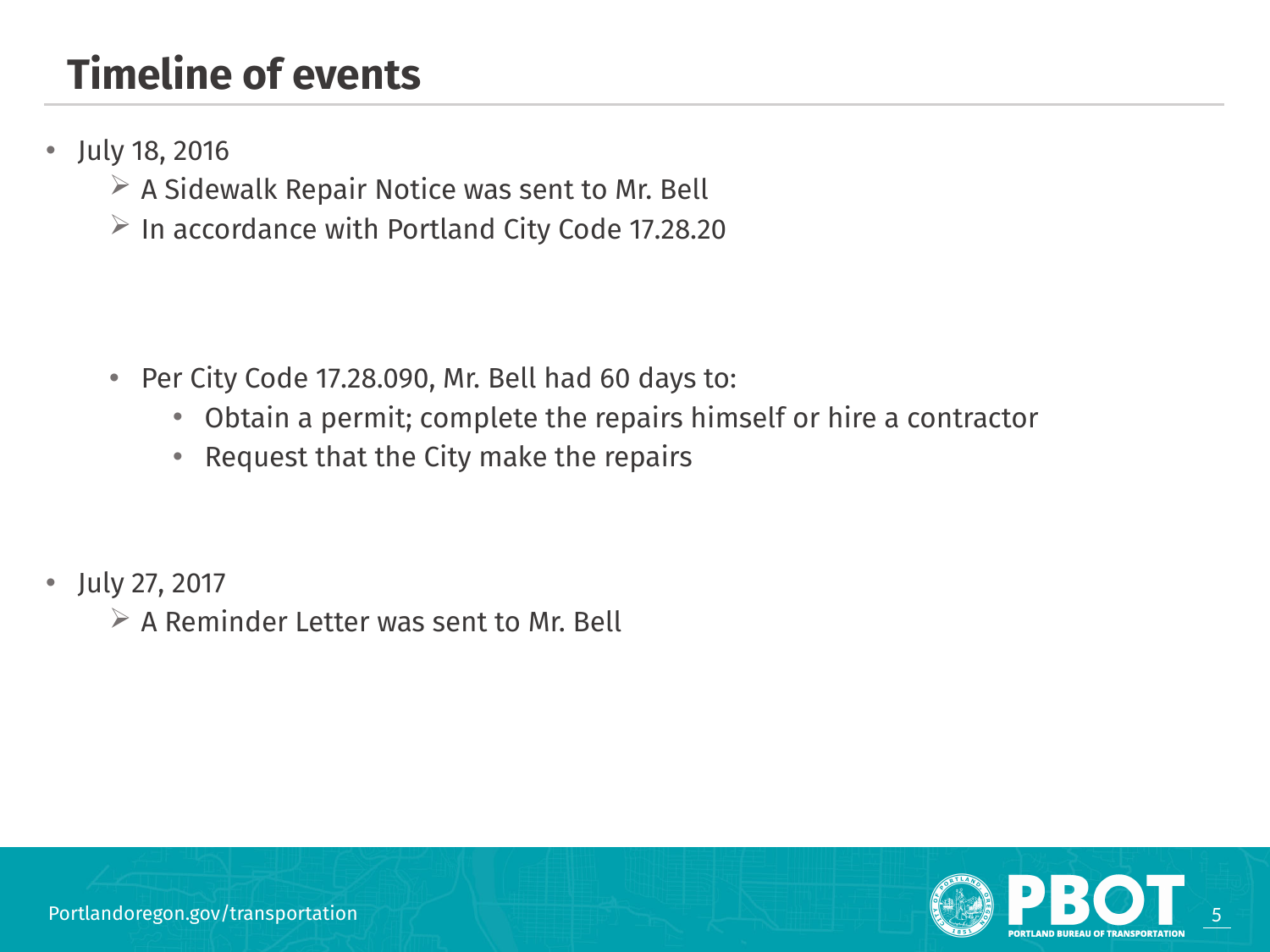

Timeline of events
#
July 18, 2016
A Sidewalk Repair Notice was sent to Mr. Bell
In accordance with Portland City Code 17.28.20

Per City Code 17.28.090, Mr. Bell had 60 days to:
Obtain a permit; complete the repairs himself or hire a contractor
Request that the City make the repairs

July 27, 2017
A Reminder Letter was sent to Mr. Bell